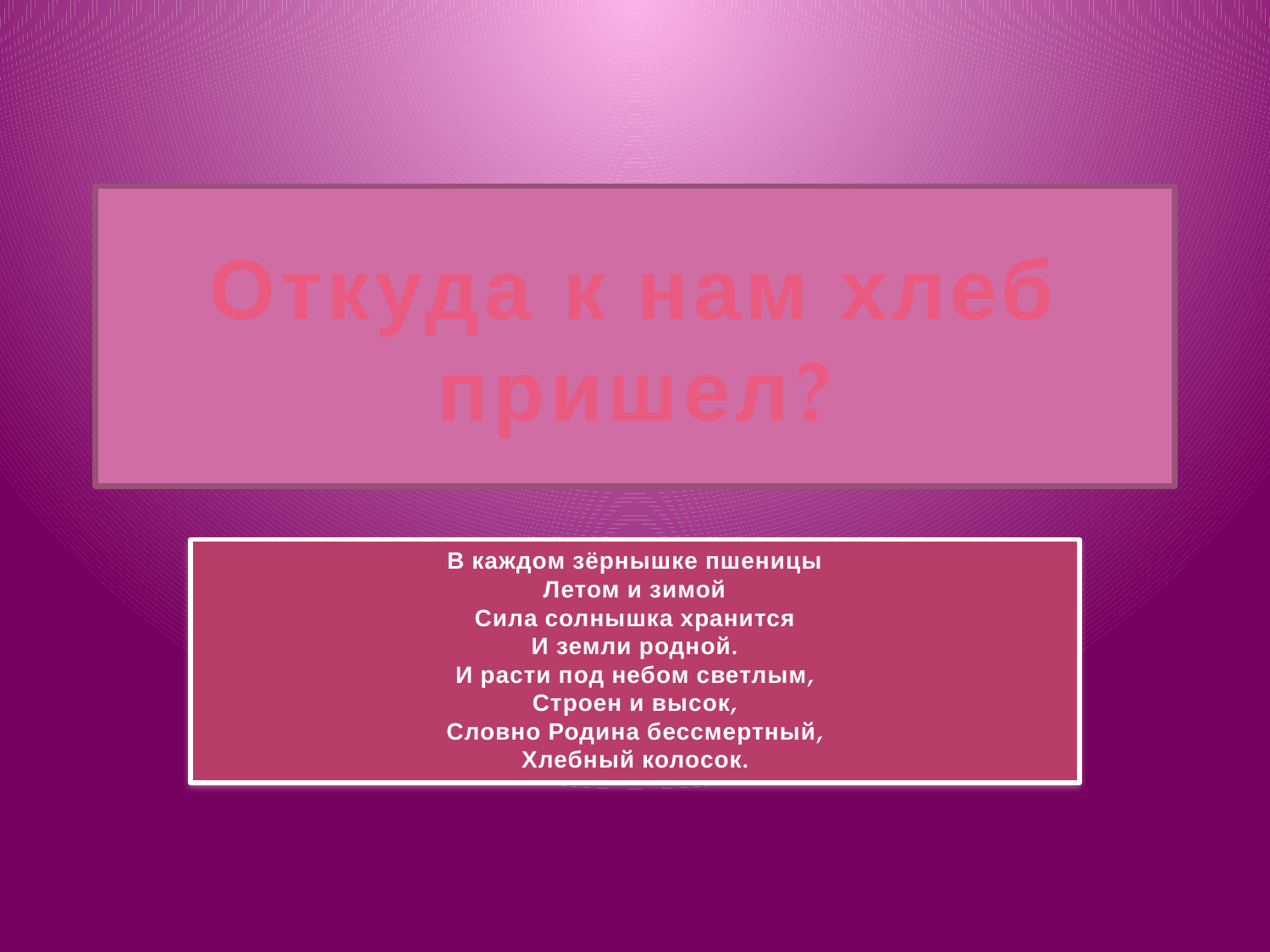

# Откуда к нам хлеб пришел?
В каждом зёрнышке пшеницы
Летом и зимой
Сила солнышка хранится
И земли родной.
И расти под небом светлым,
Строен и высок,
Словно Родина бессмертный,
Хлебный колосок.